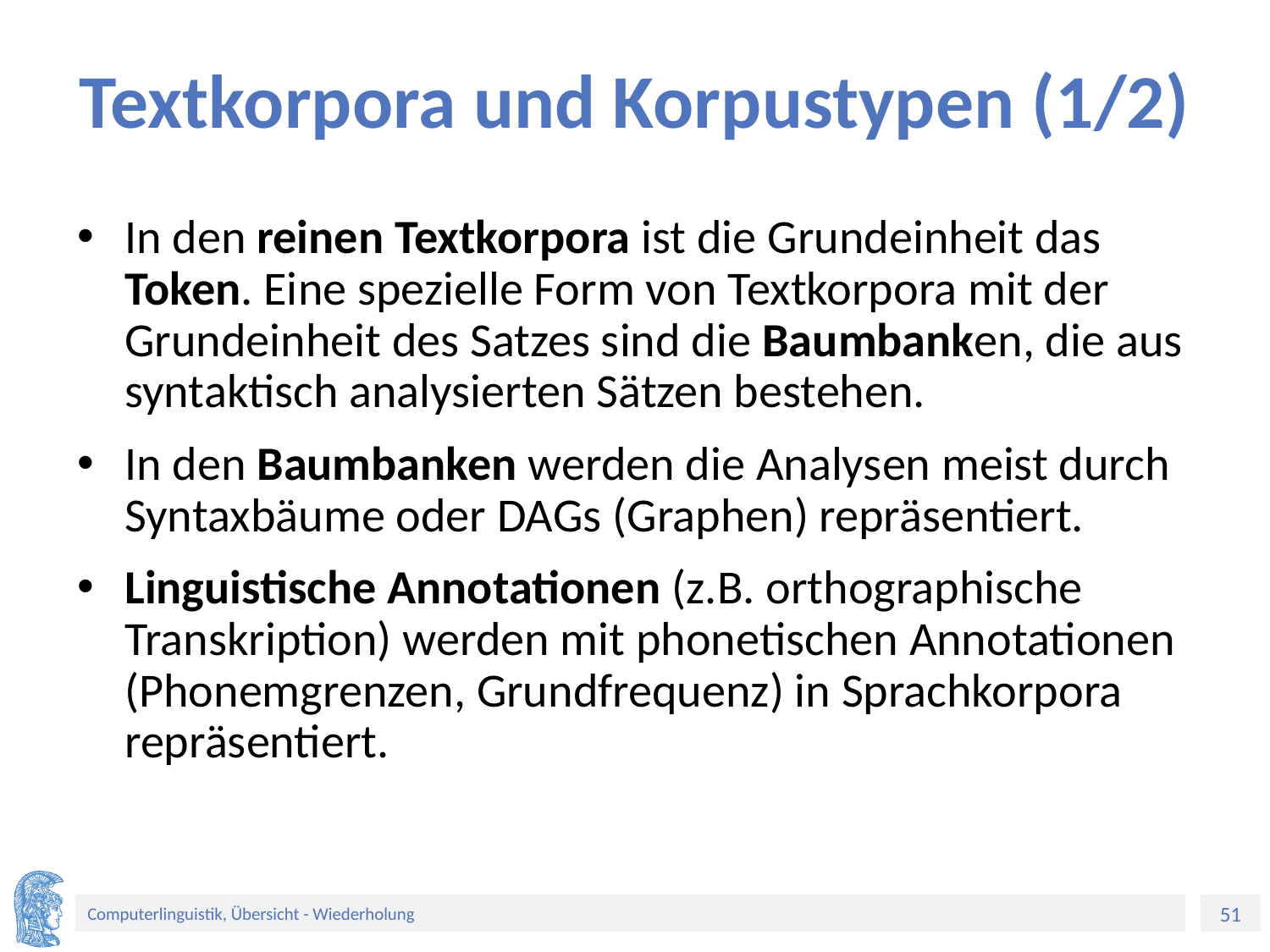

# Textkorpora und Korpustypen (1/2)
In den reinen Textkorpora ist die Grundeinheit das Token. Eine spezielle Form von Textkorpora mit der Grundeinheit des Satzes sind die Baumbanken, die aus syntaktisch analysierten Sätzen bestehen.
In den Baumbanken werden die Analysen meist durch Syntaxbäume oder DAGs (Graphen) repräsentiert.
Linguistische Annotationen (z.B. orthographische Transkription) werden mit phonetischen Annotationen (Phonemgrenzen, Grundfrequenz) in Sprachkorpora repräsentiert.